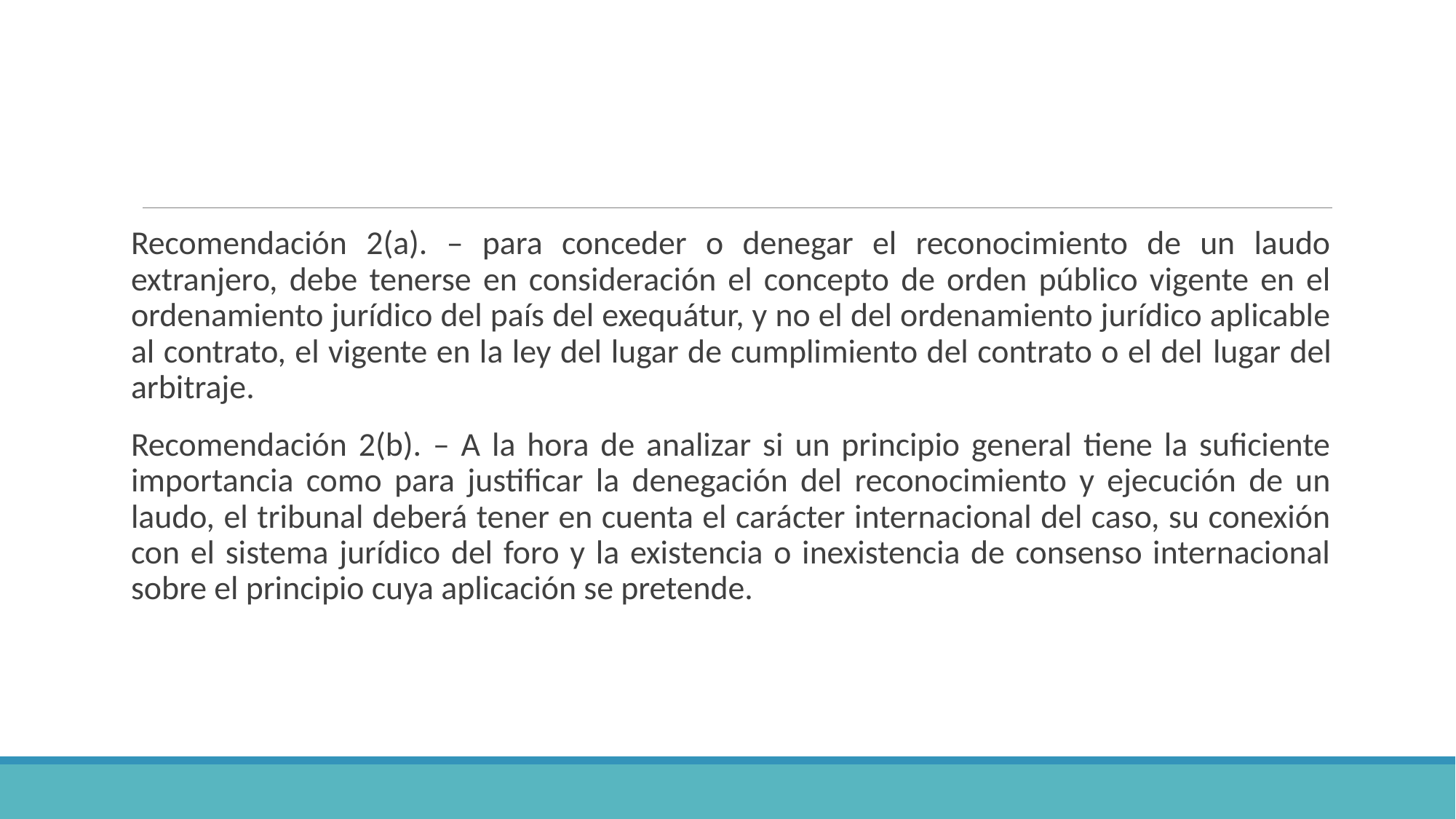

#
Recomendación 2(a). – para conceder o denegar el reconocimiento de un laudo extranjero, debe tenerse en consideración el concepto de orden público vigente en el ordenamiento jurídico del país del exequátur, y no el del ordenamiento jurídico aplicable al contrato, el vigente en la ley del lugar de cumplimiento del contrato o el del lugar del arbitraje.
Recomendación 2(b). – A la hora de analizar si un principio general tiene la suficiente importancia como para justificar la denegación del reconocimiento y ejecución de un laudo, el tribunal deberá tener en cuenta el carácter internacional del caso, su conexión con el sistema jurídico del foro y la existencia o inexistencia de consenso internacional sobre el principio cuya aplicación se pretende.